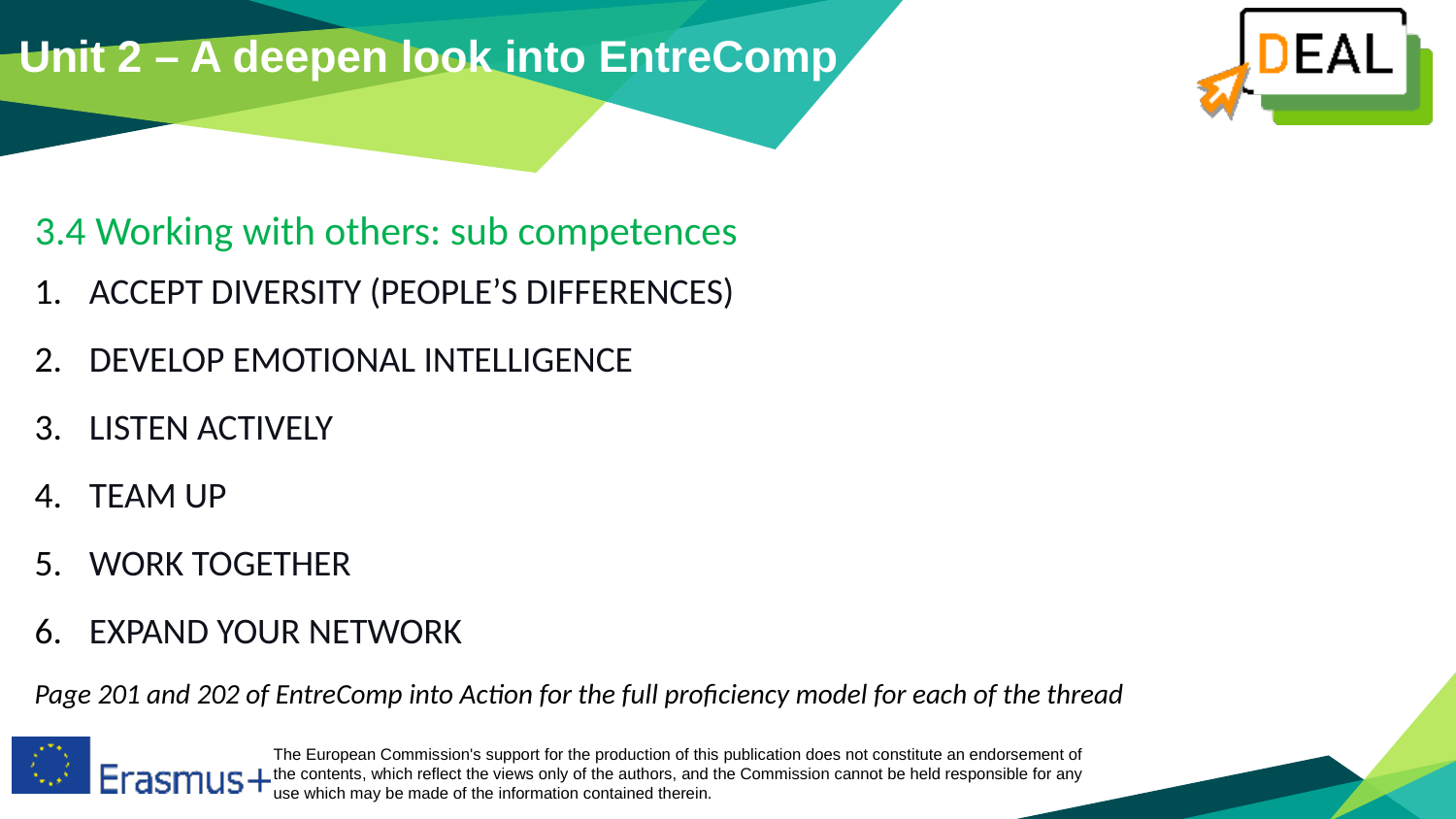

Unit 2 – A deepen look into EntreComp
3.4 Working with others: sub competences
ACCEPT DIVERSITY (PEOPLE’S DIFFERENCES)

DEVELOP EMOTIONAL INTELLIGENCE

LISTEN ACTIVELY

TEAM UP

WORK TOGETHER

EXPAND YOUR NETWORK

Page 201 and 202 of EntreComp into Action for the full proficiency model for each of the thread